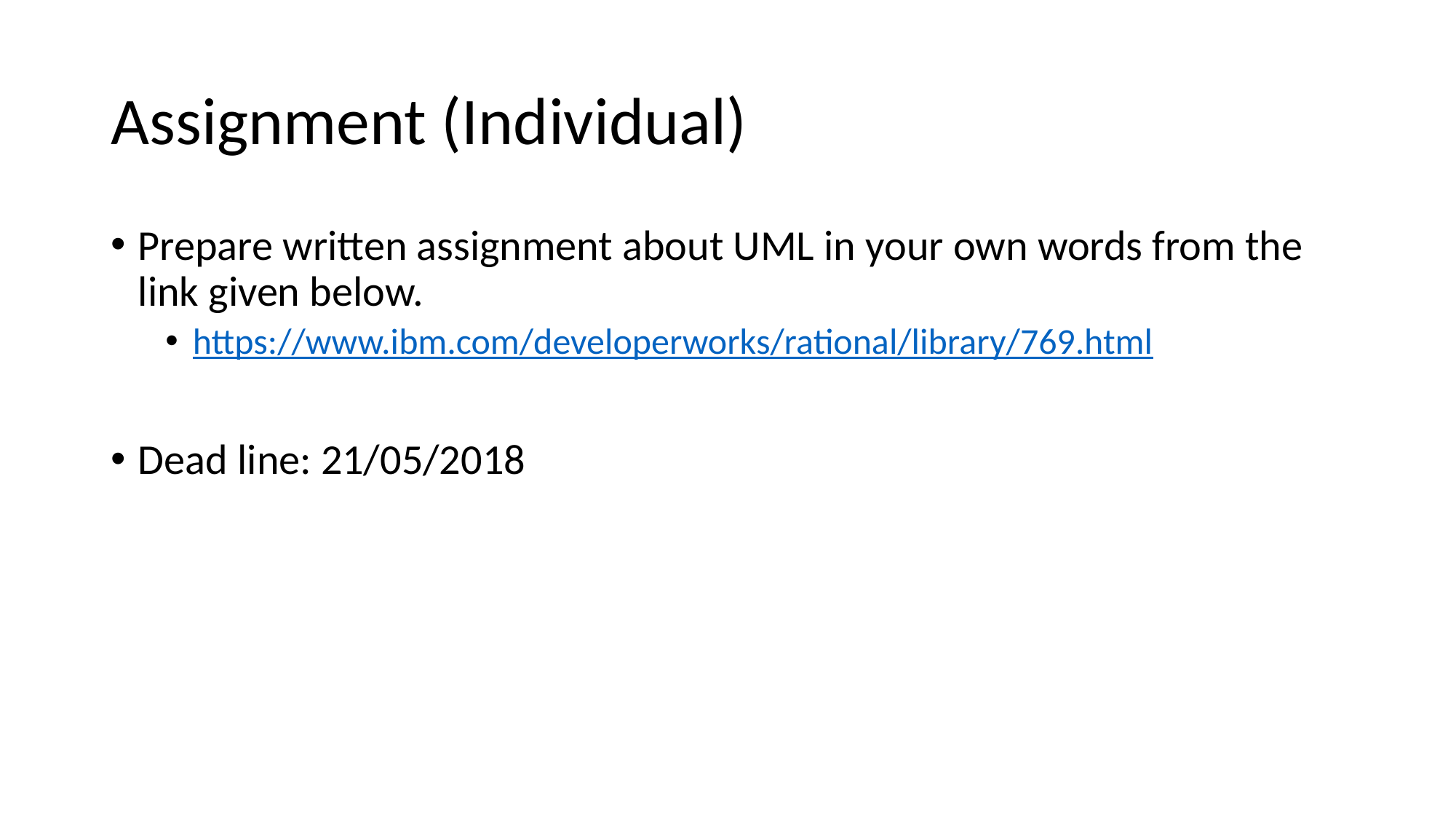

# Assignment (Individual)
Prepare written assignment about UML in your own words from the link given below.
https://www.ibm.com/developerworks/rational/library/769.html

Dead line: 21/05/2018